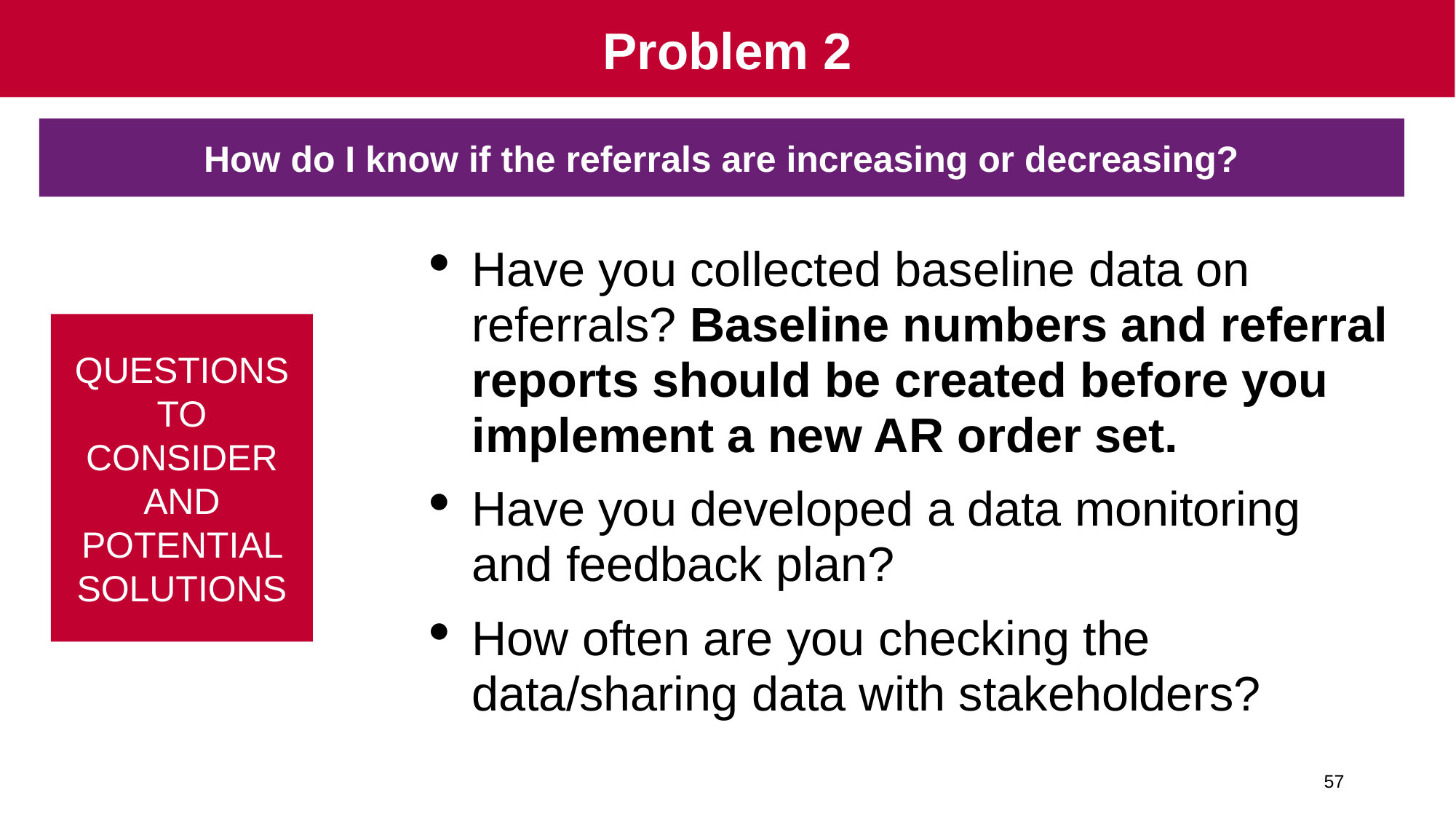

# Problem 2
How do I know if the referrals are increasing or decreasing?
Have you collected baseline data on referrals? Baseline numbers and referral reports should be created before you implement a new AR order set.
Have you developed a data monitoring and feedback plan?
How often are you checking the data/sharing data with stakeholders?
QUESTIONS TO CONSIDER AND POTENTIAL SOLUTIONS
57